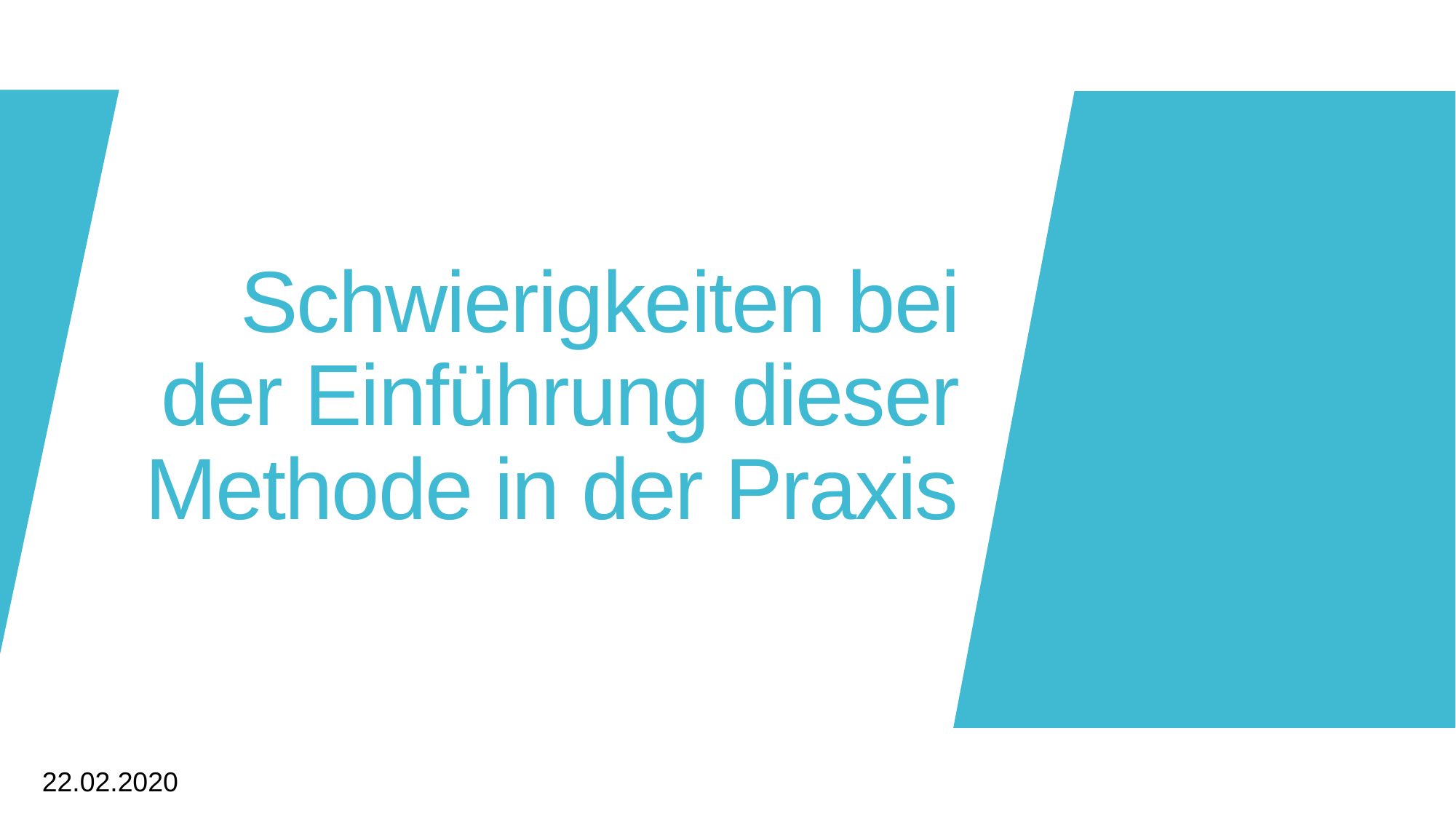

# Schwierigkeiten bei der Einführung dieser Methode in der Praxis
22.02.2020
35